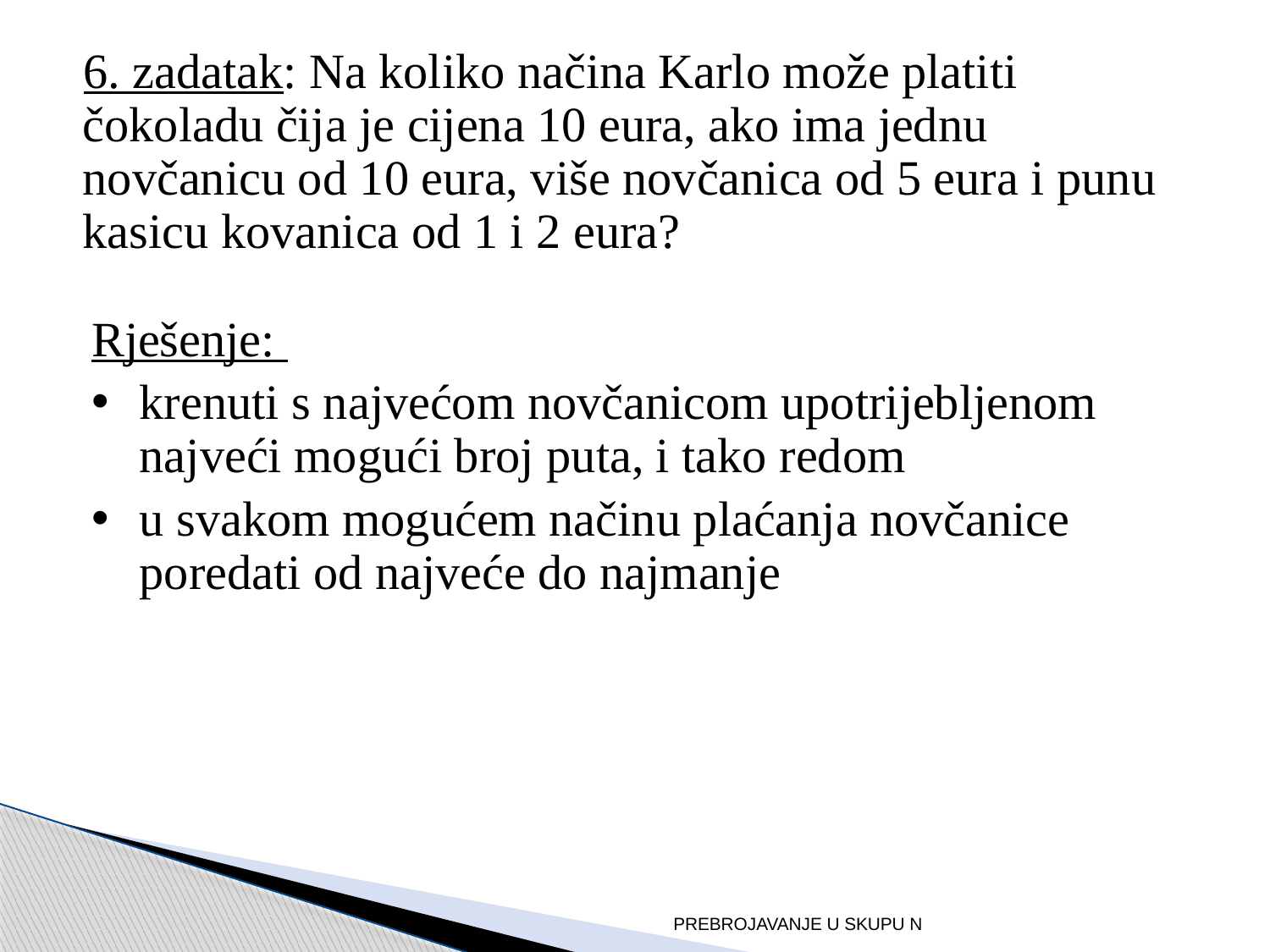

6. zadatak: Na koliko načina Karlo može platiti čokoladu čija je cijena 10 eura, ako ima jednu novčanicu od 10 eura, više novčanica od 5 eura i punu kasicu kovanica od 1 i 2 eura?

Rješenje:
krenuti s najvećom novčanicom upotrijebljenom najveći mogući broj puta, i tako redom
u svakom mogućem načinu plaćanja novčanice poredati od najveće do najmanje
PREBROJAVANJE U SKUPU N